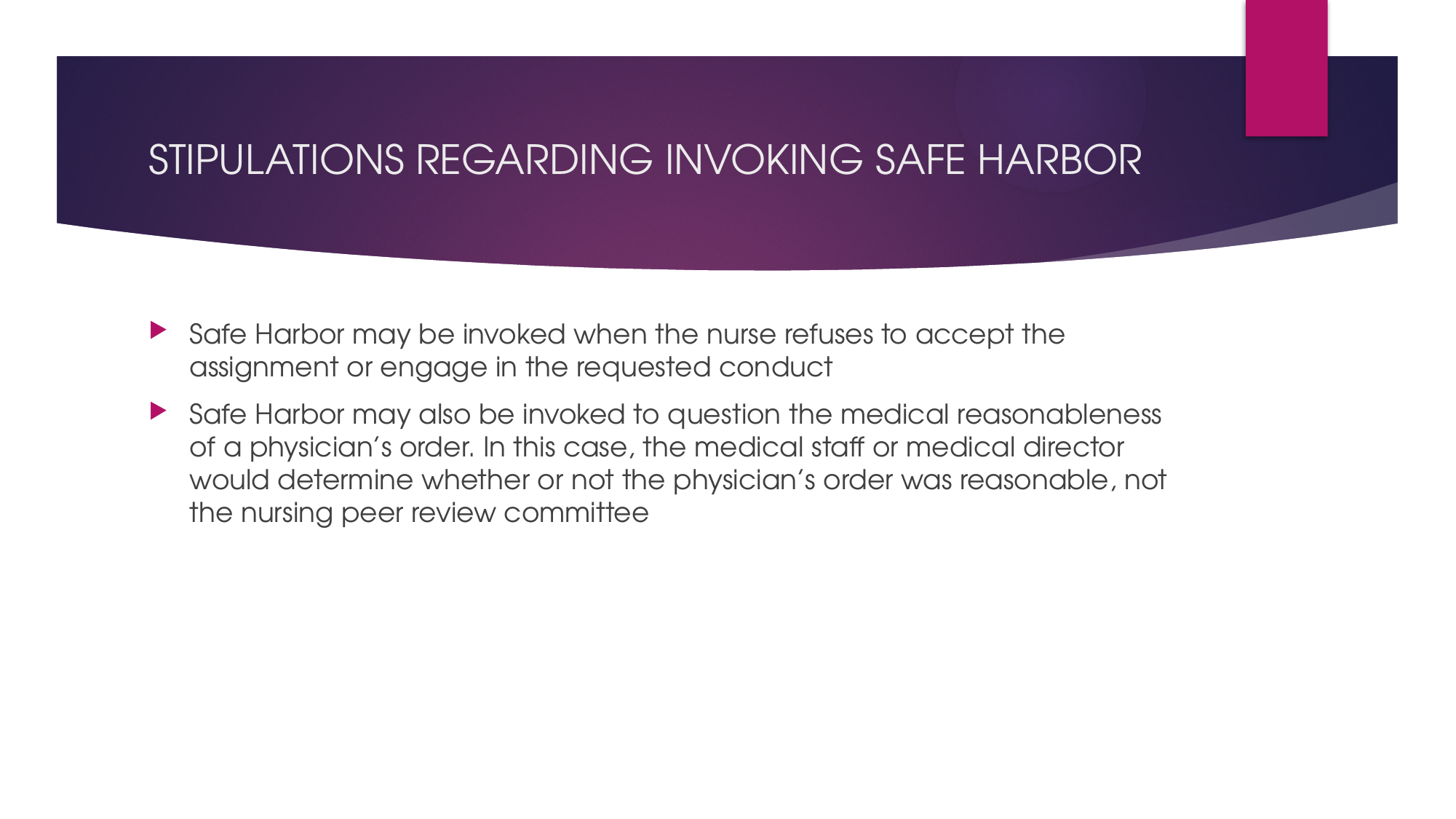

# STIPULATIONS REGARDING INVOKING SAFE HARBOR
Safe Harbor may be invoked when the nurse refuses to accept the assignment or engage in the requested conduct
Safe Harbor may also be invoked to question the medical reasonableness of a physician’s order. In this case, the medical staff or medical director would determine whether or not the physician’s order was reasonable, not the nursing peer review committee